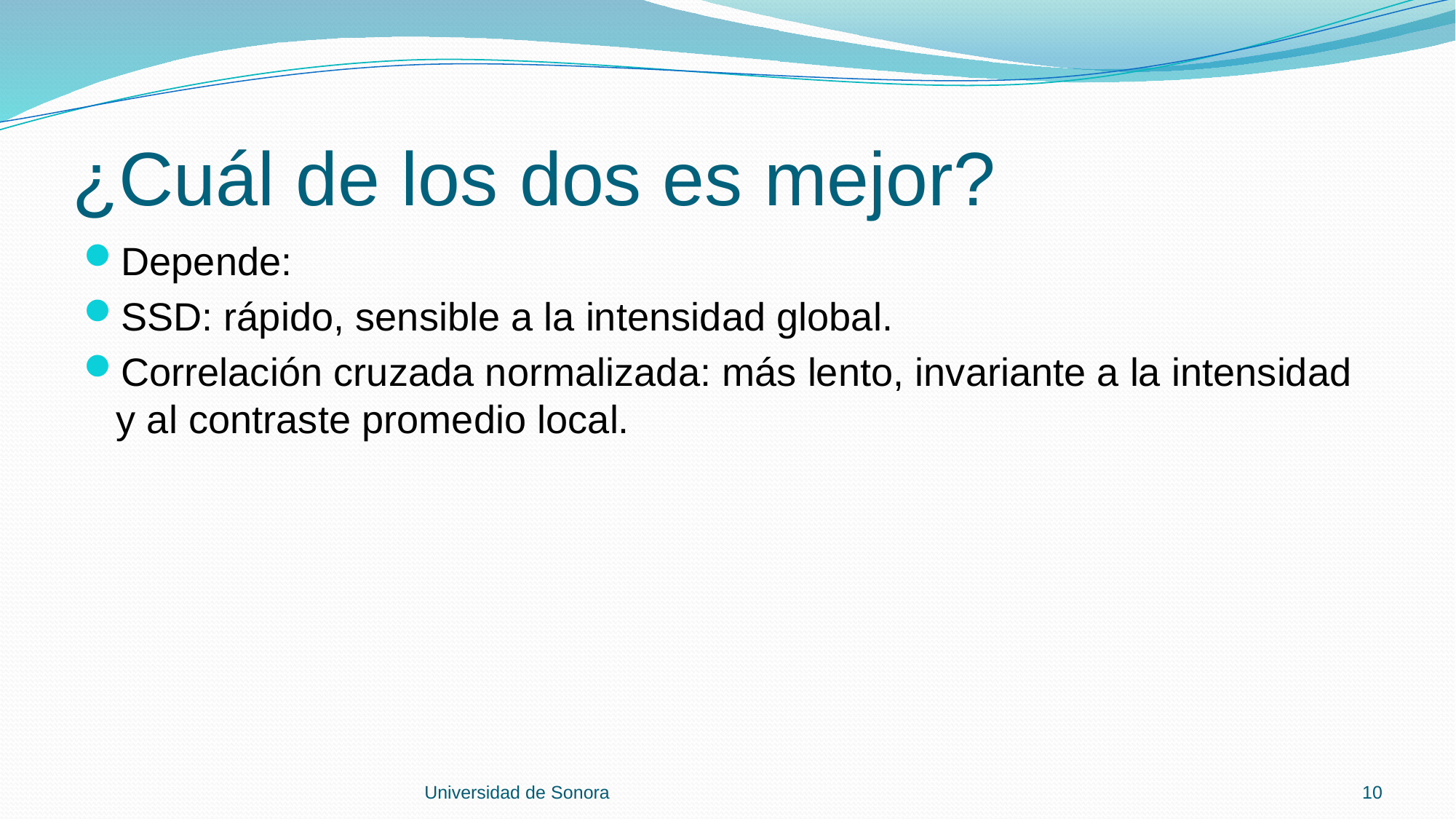

# ¿Cuál de los dos es mejor?
Depende:
SSD: rápido, sensible a la intensidad global.
Correlación cruzada normalizada: más lento, invariante a la intensidad y al contraste promedio local.

Universidad de Sonora
10